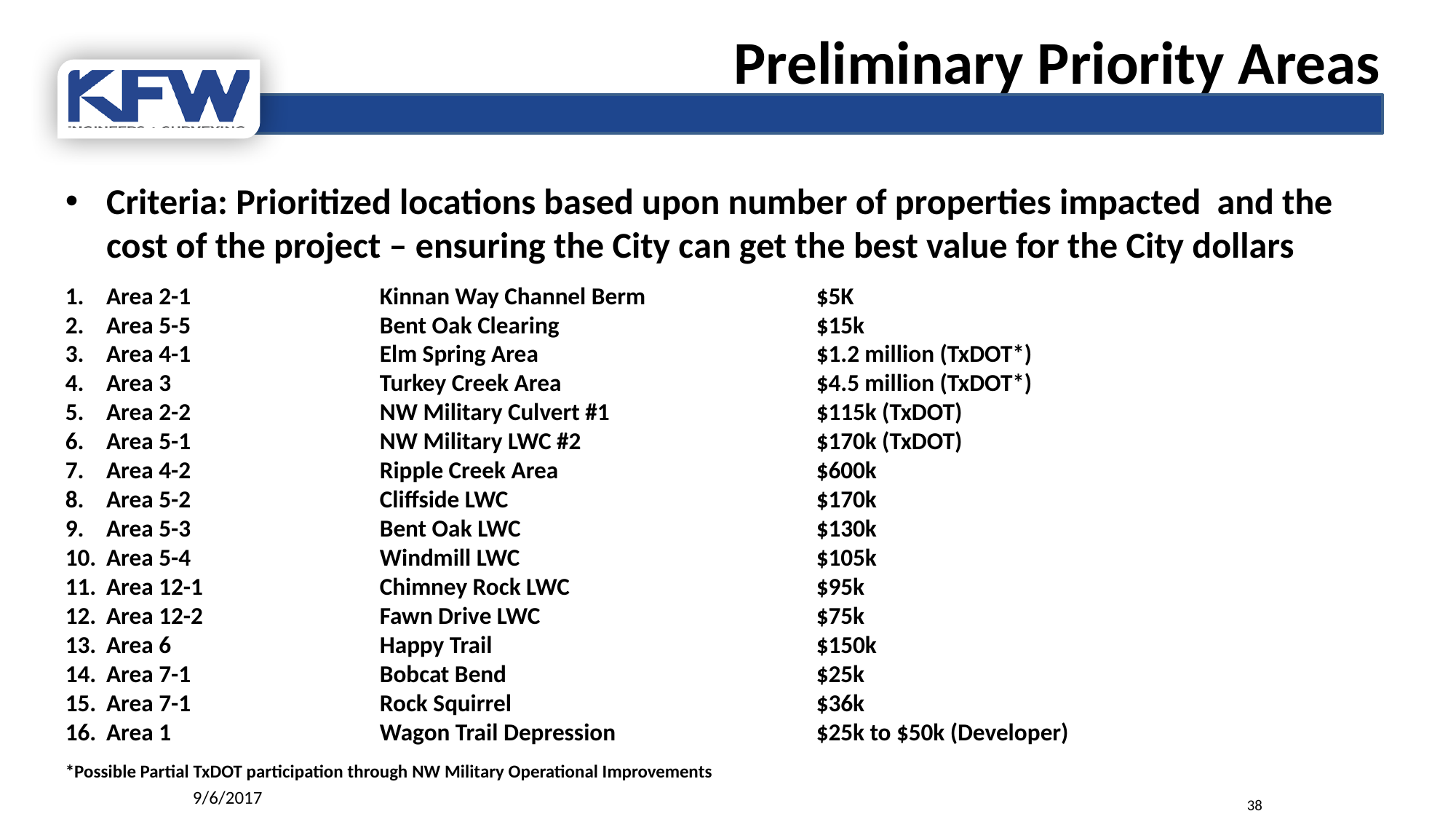

Preliminary Priority Areas
Criteria: Prioritized locations based upon number of properties impacted  and the cost of the project – ensuring the City can get the best value for the City dollars

Area 2-1	Kinnan Way Channel Berm	$5K
Area 5-5	Bent Oak Clearing	$15k
Area 4-1	Elm Spring Area	$1.2 million (TxDOT*)
Area 3	Turkey Creek Area	$4.5 million (TxDOT*)
Area 2-2	NW Military Culvert #1	$115k (TxDOT)
Area 5-1	NW Military LWC #2	$170k (TxDOT)
Area 4-2	Ripple Creek Area	$600k
Area 5-2	Cliffside LWC	$170k
Area 5-3	Bent Oak LWC	$130k
Area 5-4	Windmill LWC	$105k
Area 12-1	Chimney Rock LWC	$95k
Area 12-2	Fawn Drive LWC	$75k
Area 6	Happy Trail	$150k
Area 7-1	Bobcat Bend	$25k
Area 7-1	Rock Squirrel	$36k
Area 1  	Wagon Trail Depression	$25k to $50k (Developer)

*Possible Partial TxDOT participation through NW Military Operational Improvements

9/6/2017
38